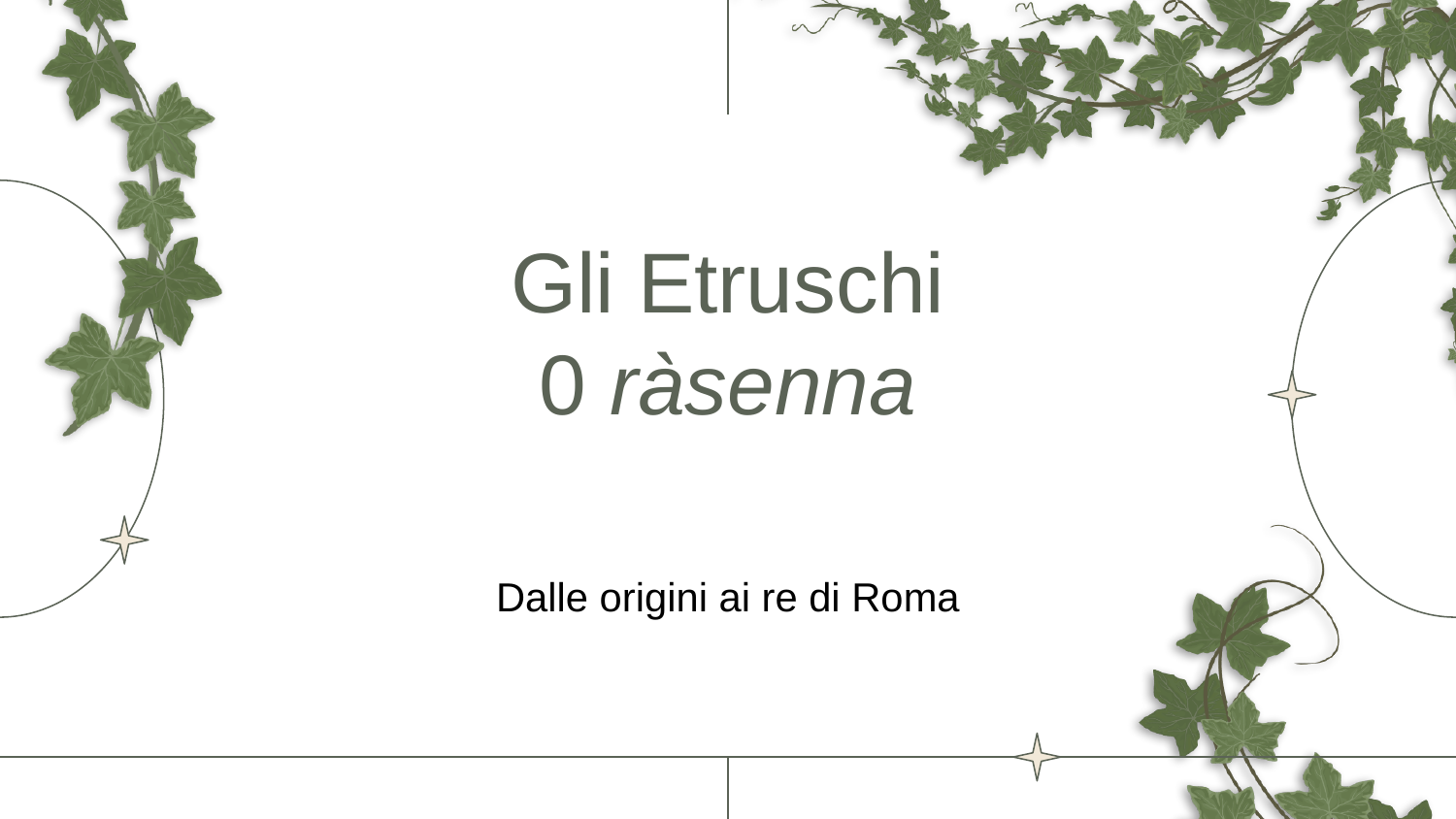

# Gli Etruschi 0 ràsenna
Dalle origini ai re di Roma